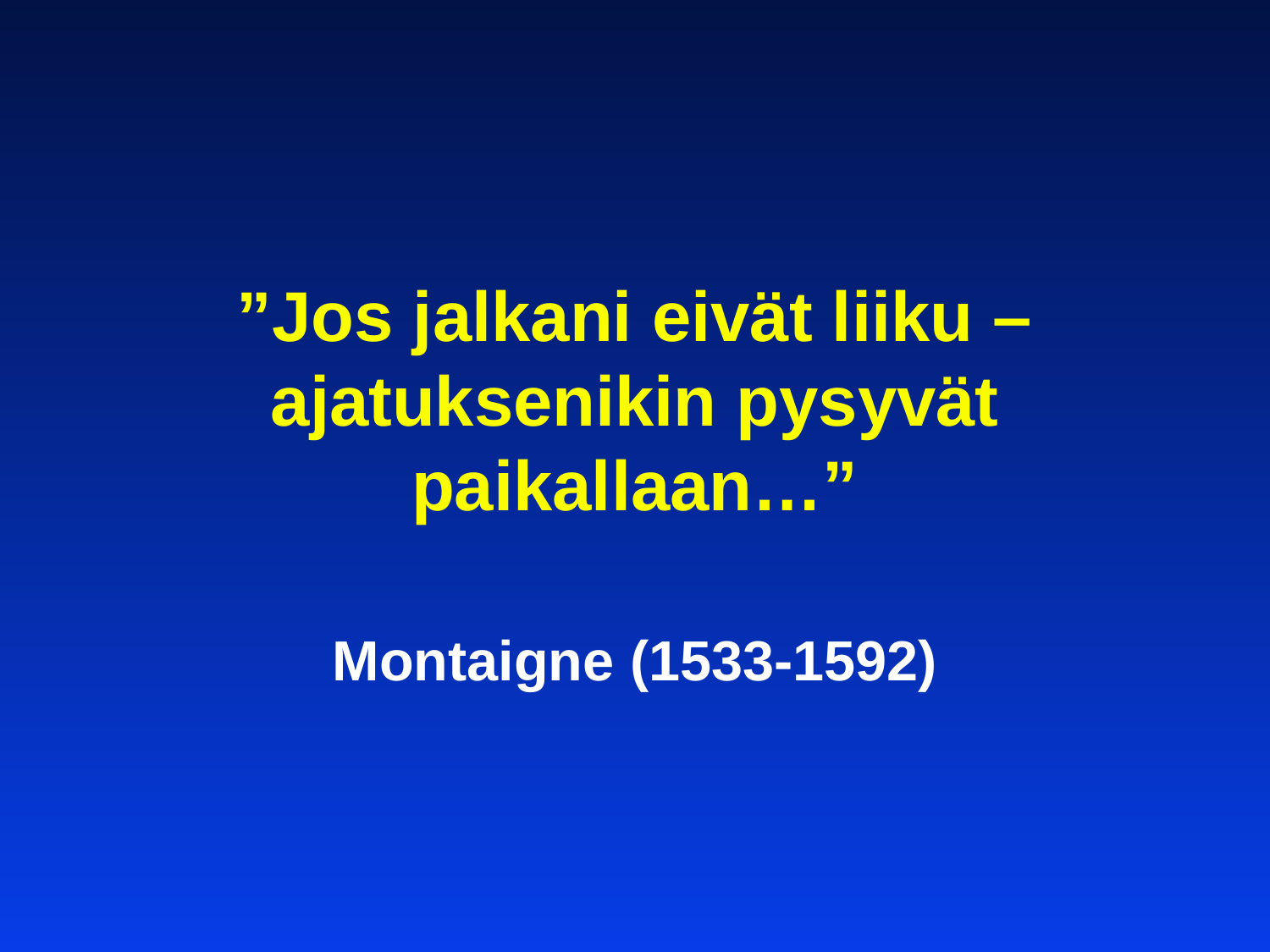

# ”Jos jalkani eivät liiku – ajatuksenikin pysyvät paikallaan…”

Montaigne (1533-1592)